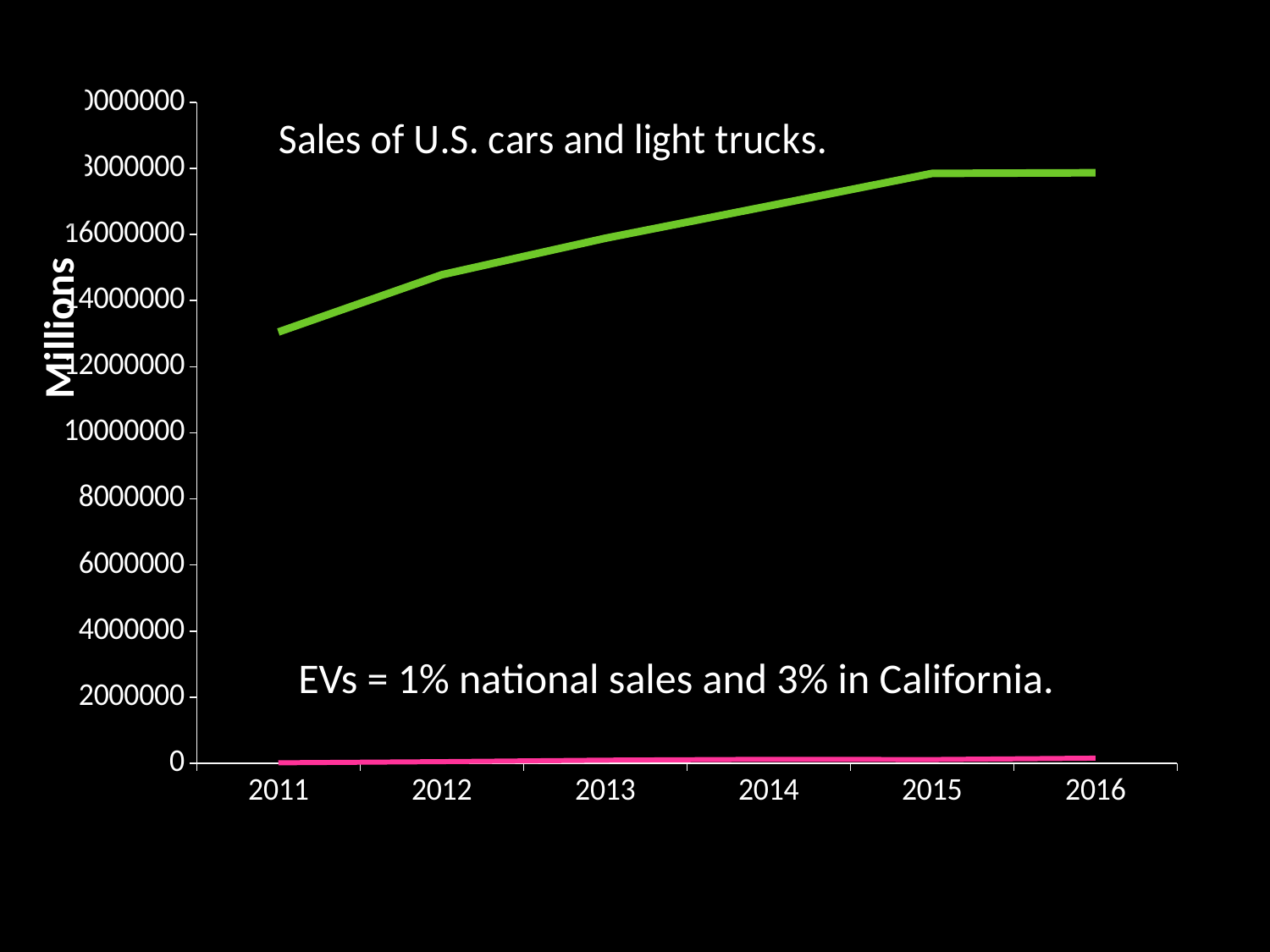

### Chart

| Category | Series 1 | Series 2 |
|---|---|---|
| 2011.0 | 17425.0 | 13048386.0 |
| 2012.0 | 52607.0 | 14779484.0 |
| 2013.0 | 97507.0 | 15882712.0 |
| 2014.0 | 122438.0 | 16859843.0 |
| 2015.0 | 116099.0 | 17845624.0 |
| 2016.0 | 158614.0 | 17865773.0 |
Millions
EVs = 1% national sales and 3% in California.